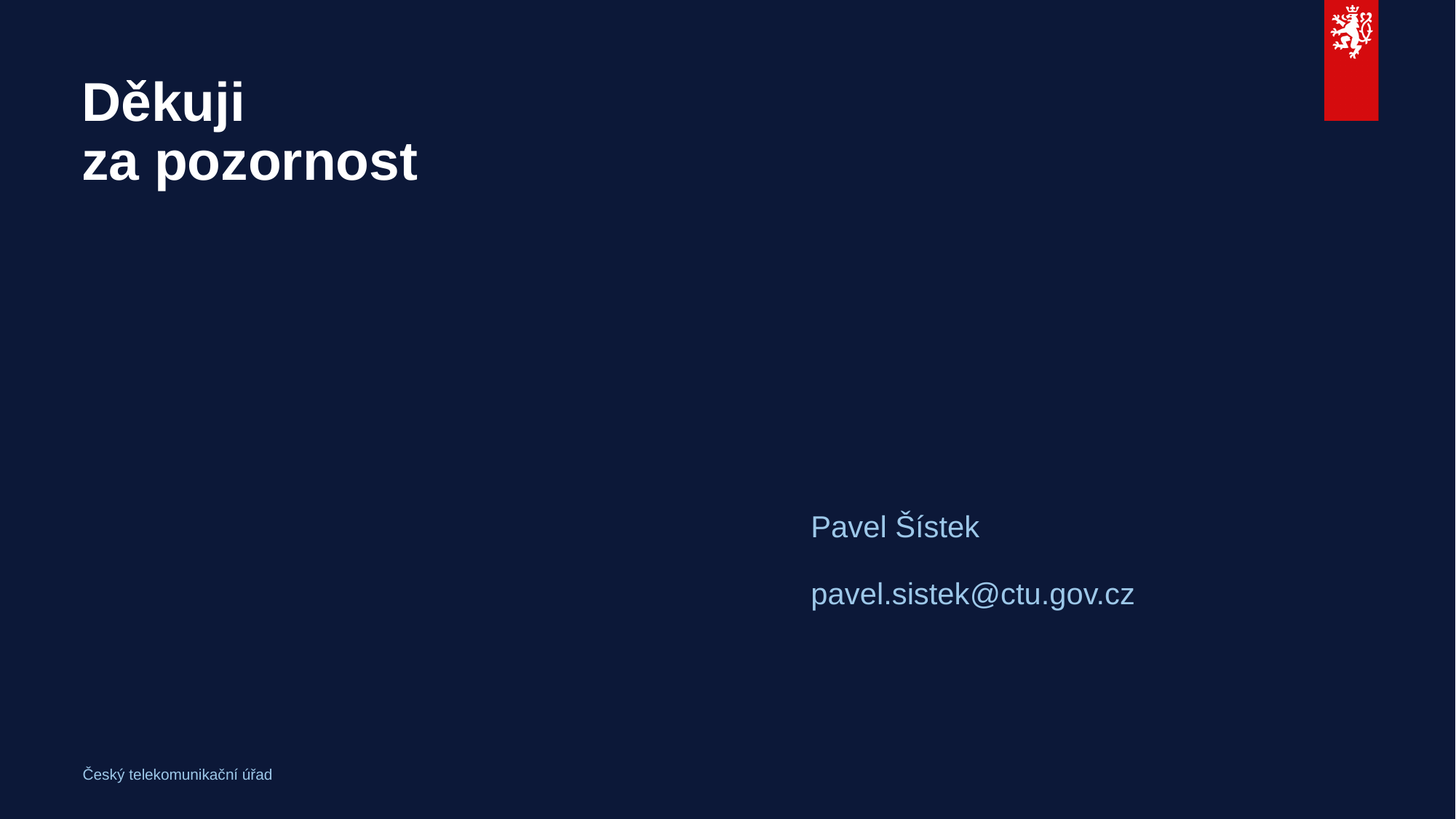

# Děkuji za pozornost
Pavel Šístek
pavel.sistek@ctu.gov.cz